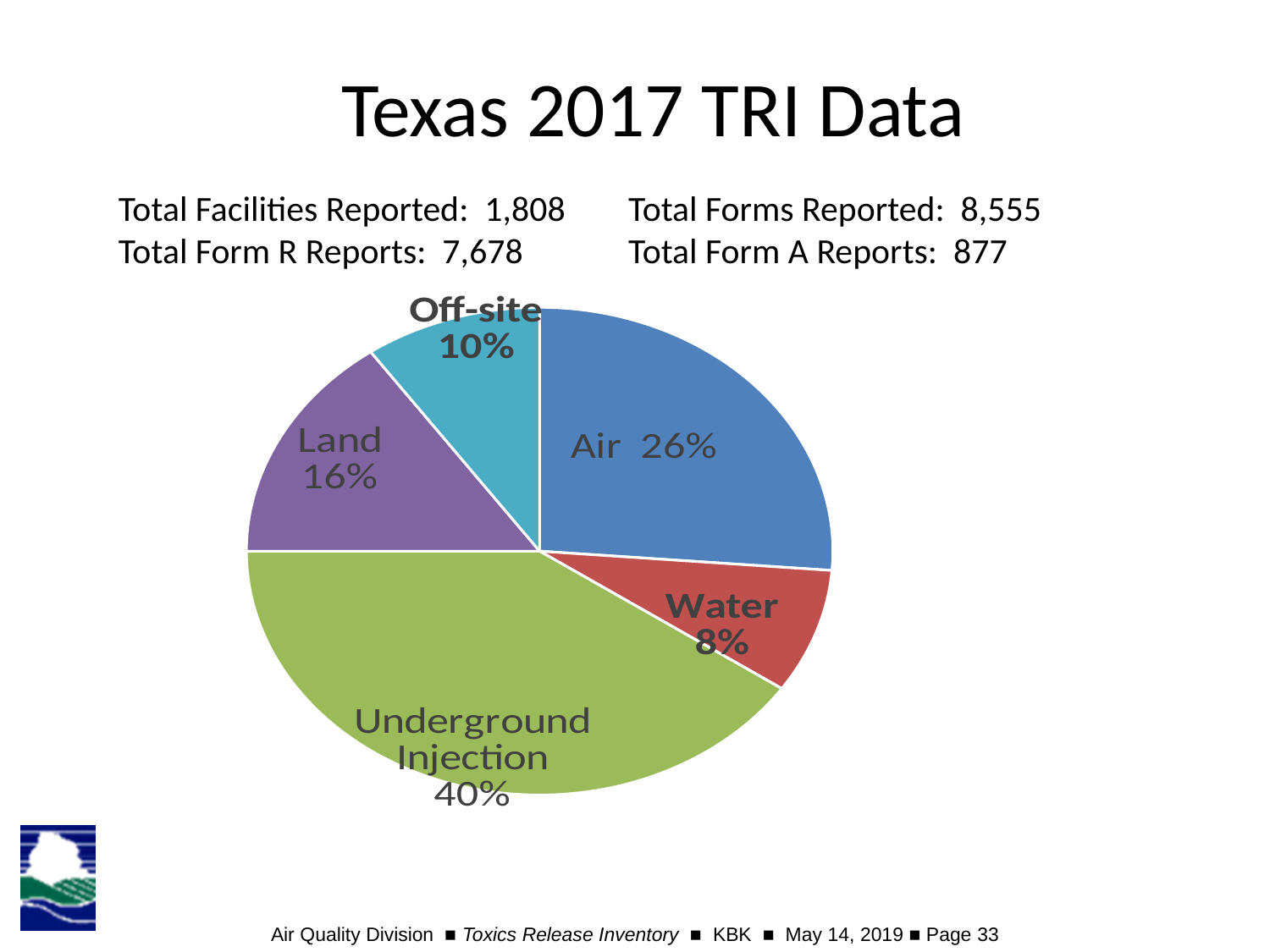

Texas 2017 TRI Data
Total Facilities Reported:  1,808
Total Form R Reports:  7,678

Total Forms Reported:  8,555
Total Form A Reports:  877

### Chart

| Category | Total Emissions |
|---|---|
| Air | 52.26 |
| Water | 16.45 |
| Underground Injection | 80.53 |
| Land | 30.3 |
| Off-site | 19.45 |